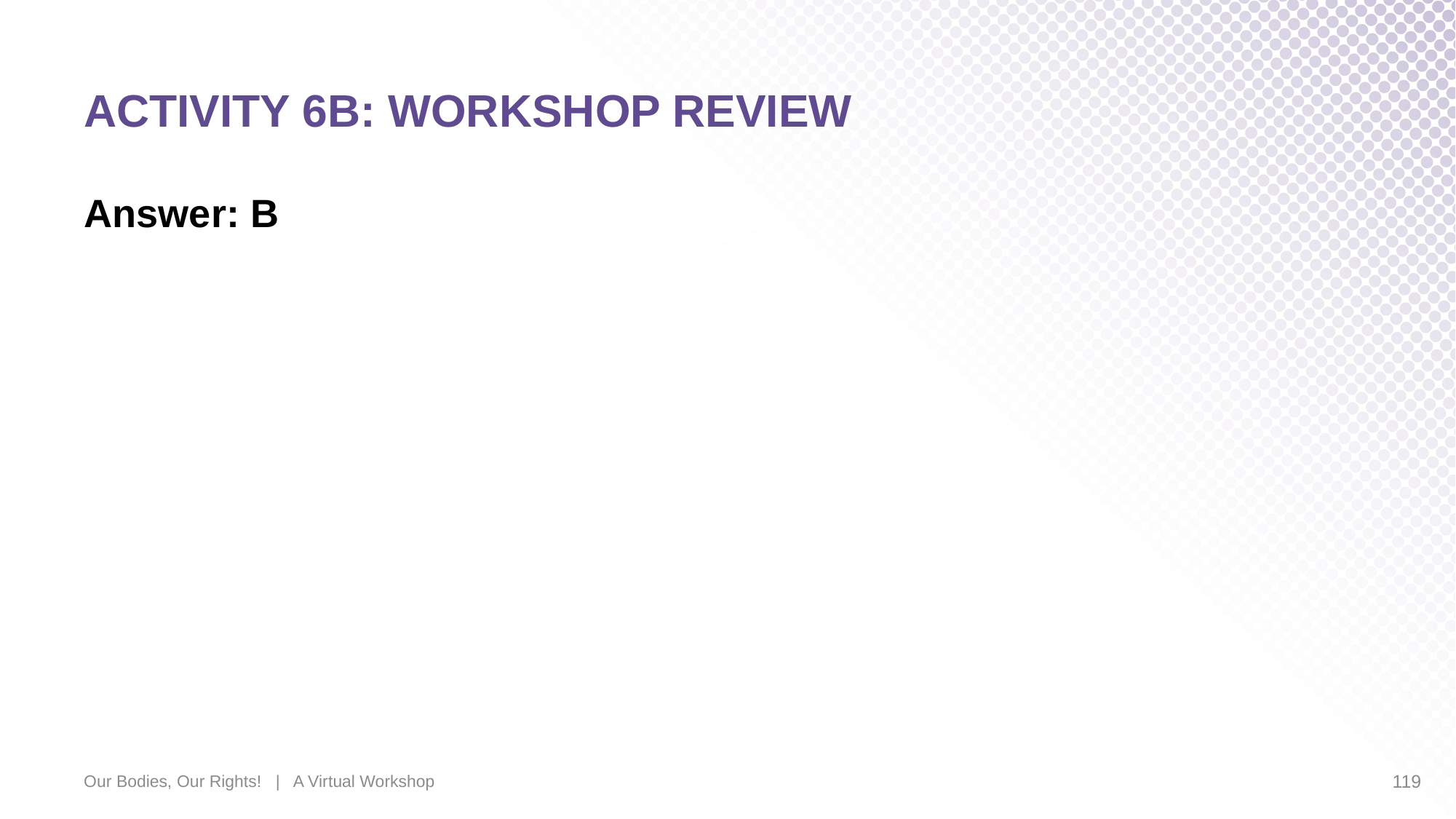

# ACTIVITY 6B: WORKSHOP REVIEW
Answer: B
Our Bodies, Our Rights!   |   A Virtual Workshop
119